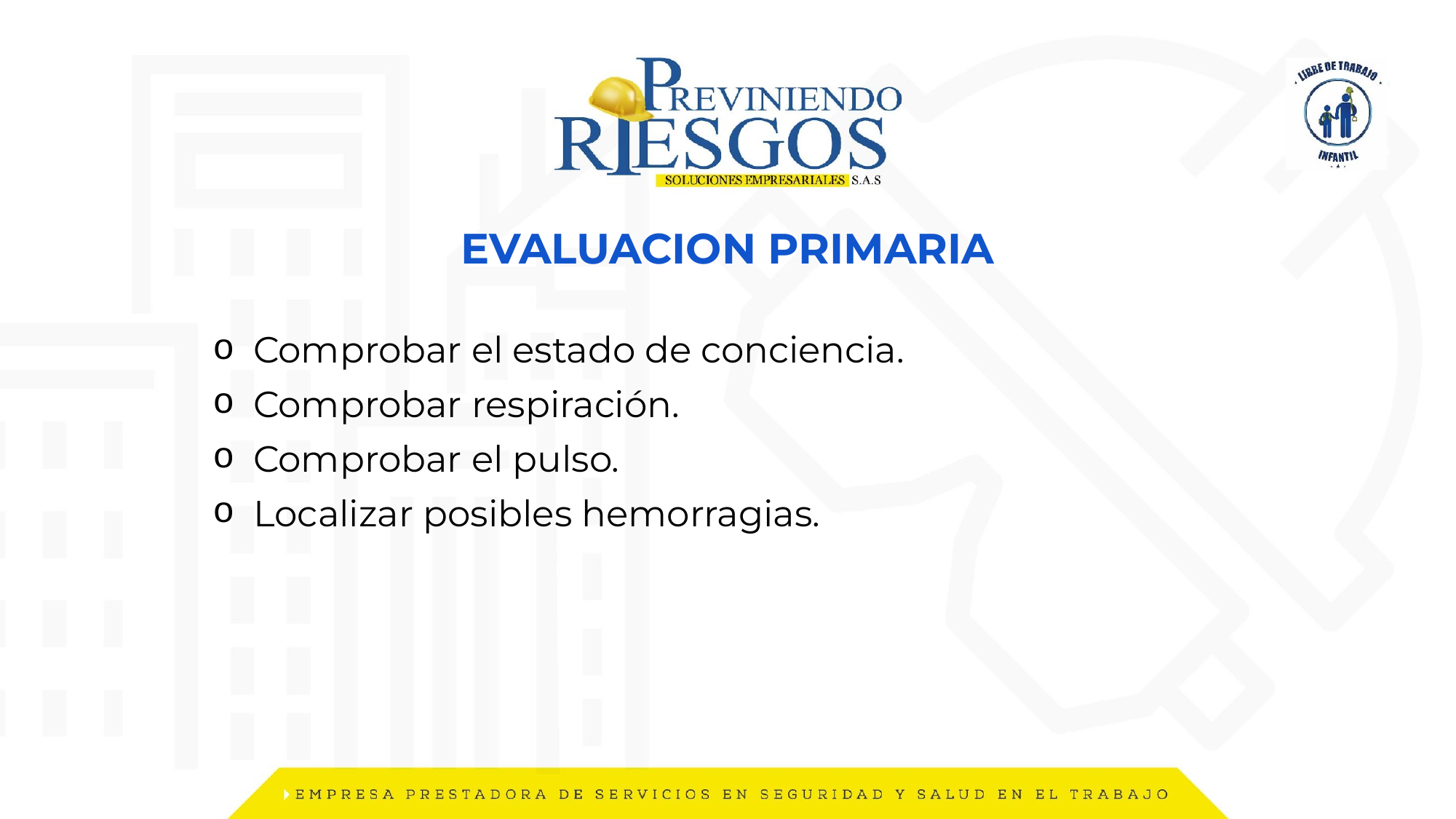

# EVALUACION PRIMARIA
Comprobar el estado de conciencia.
Comprobar respiración.
Comprobar el pulso.
Localizar posibles hemorragias.